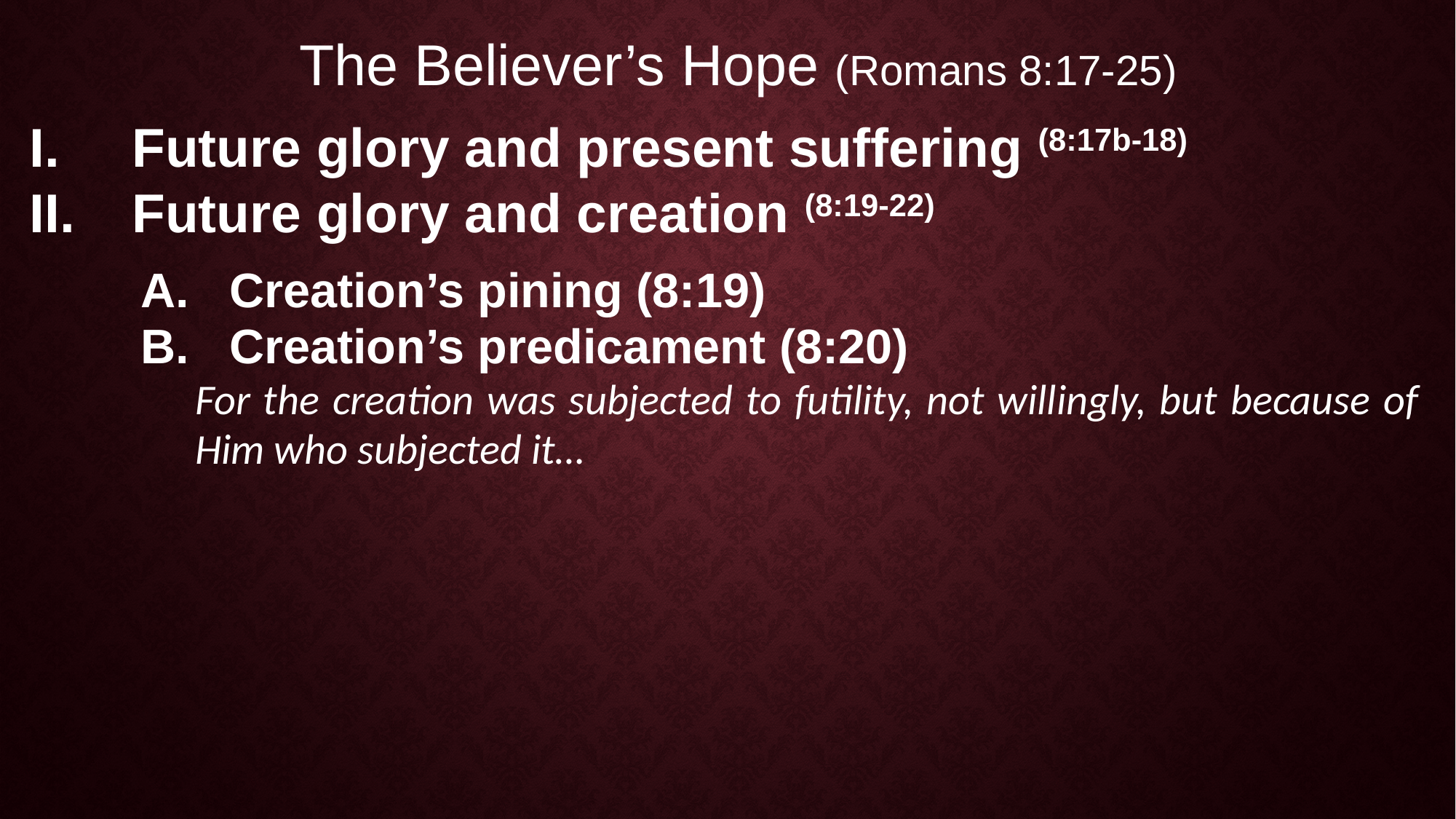

The Believer’s Hope (Romans 8:17-25)
Future glory and present suffering (8:17b-18)
Future glory and creation (8:19-22)
Creation’s pining (8:19)
Creation’s predicament (8:20)
For the creation was subjected to futility, not willingly, but because of Him who subjected it…